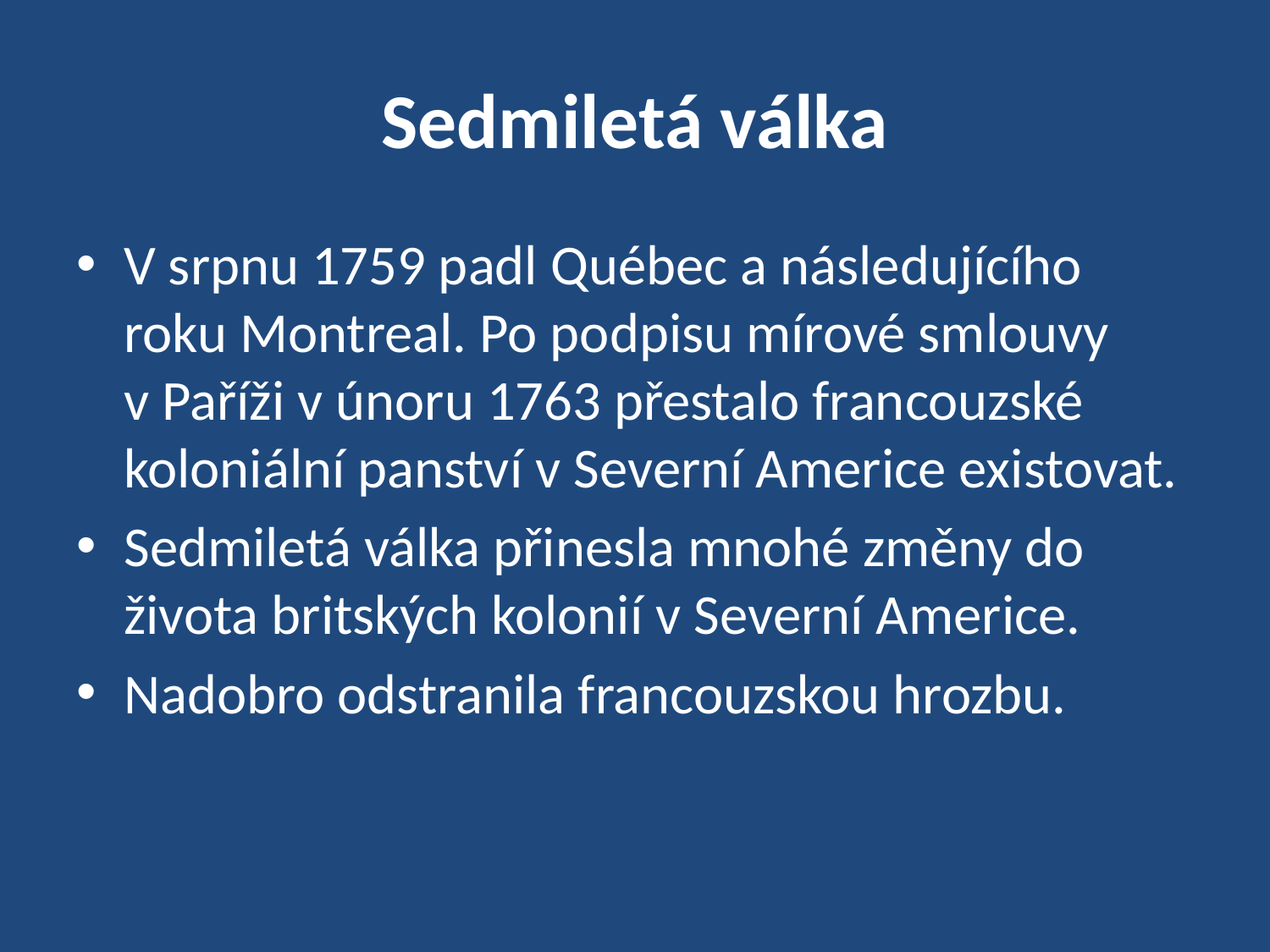

# Sedmiletá válka
V srpnu 1759 padl Québec a následujícího roku Montreal. Po podpisu mírové smlouvy v Paříži v únoru 1763 přestalo francouzské koloniální panství v Severní Americe existovat.
Sedmiletá válka přinesla mnohé změny do života britských kolonií v Severní Americe.
Nadobro odstranila francouzskou hrozbu.